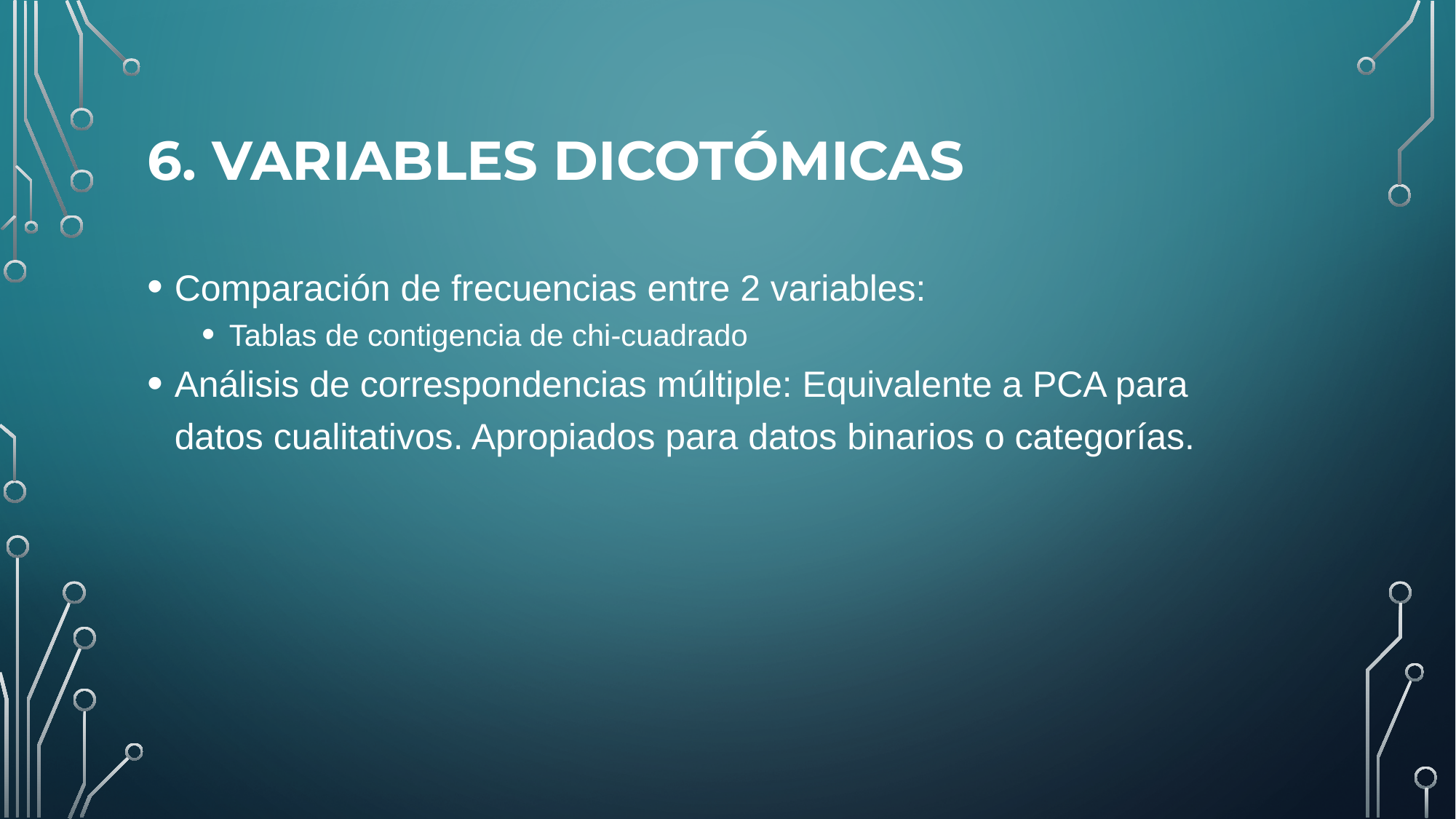

# 6. Variables dicotómicas
Comparación de frecuencias entre 2 variables:
Tablas de contigencia de chi-cuadrado
Análisis de correspondencias múltiple: Equivalente a PCA para datos cualitativos. Apropiados para datos binarios o categorías.